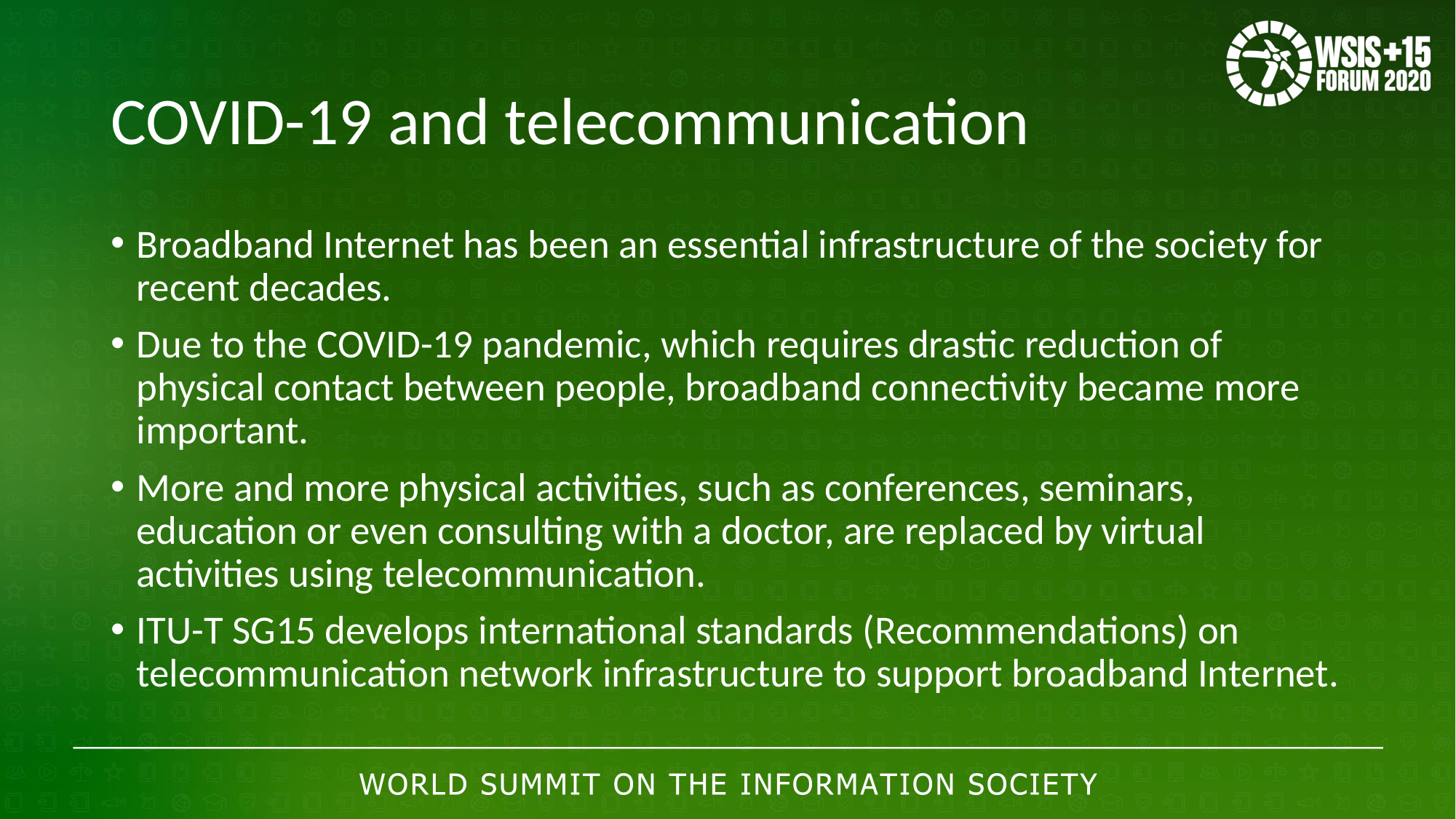

# COVID-19 and telecommunication
Broadband Internet has been an essential infrastructure of the society for recent decades.
Due to the COVID-19 pandemic, which requires drastic reduction of physical contact between people, broadband connectivity became more important.
More and more physical activities, such as conferences, seminars, education or even consulting with a doctor, are replaced by virtual activities using telecommunication.
ITU-T SG15 develops international standards (Recommendations) on telecommunication network infrastructure to support broadband Internet.